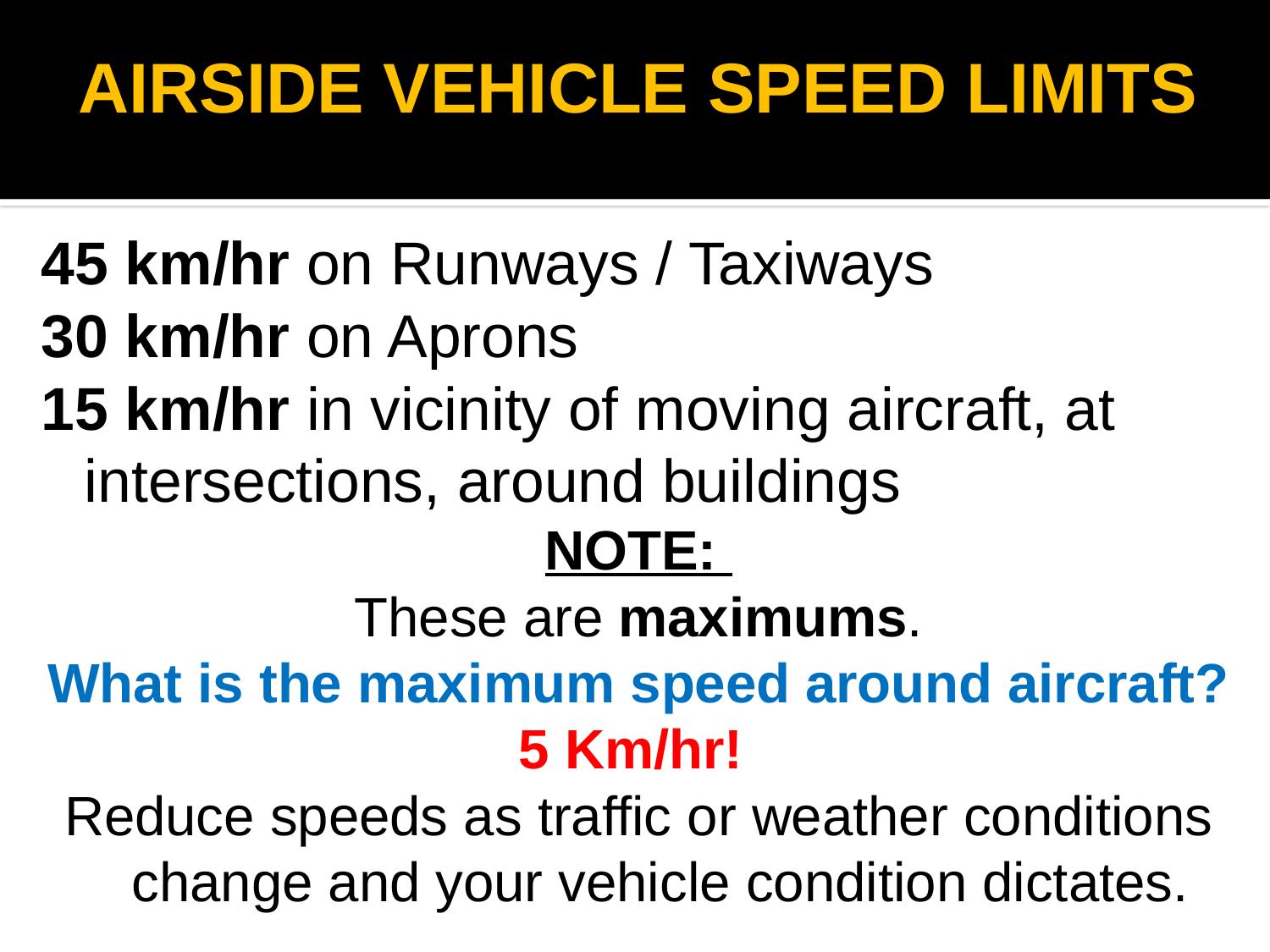

# AIRSIDE VEHICLE SPEED LIMITS
45 km/hr on Runways / Taxiways
30 km/hr on Aprons
15 km/hr in vicinity of moving aircraft, at intersections, around buildings
NOTE:
These are maximums.
What is the maximum speed around aircraft?
5 Km/hr!
Reduce speeds as traffic or weather conditions change and your vehicle condition dictates.